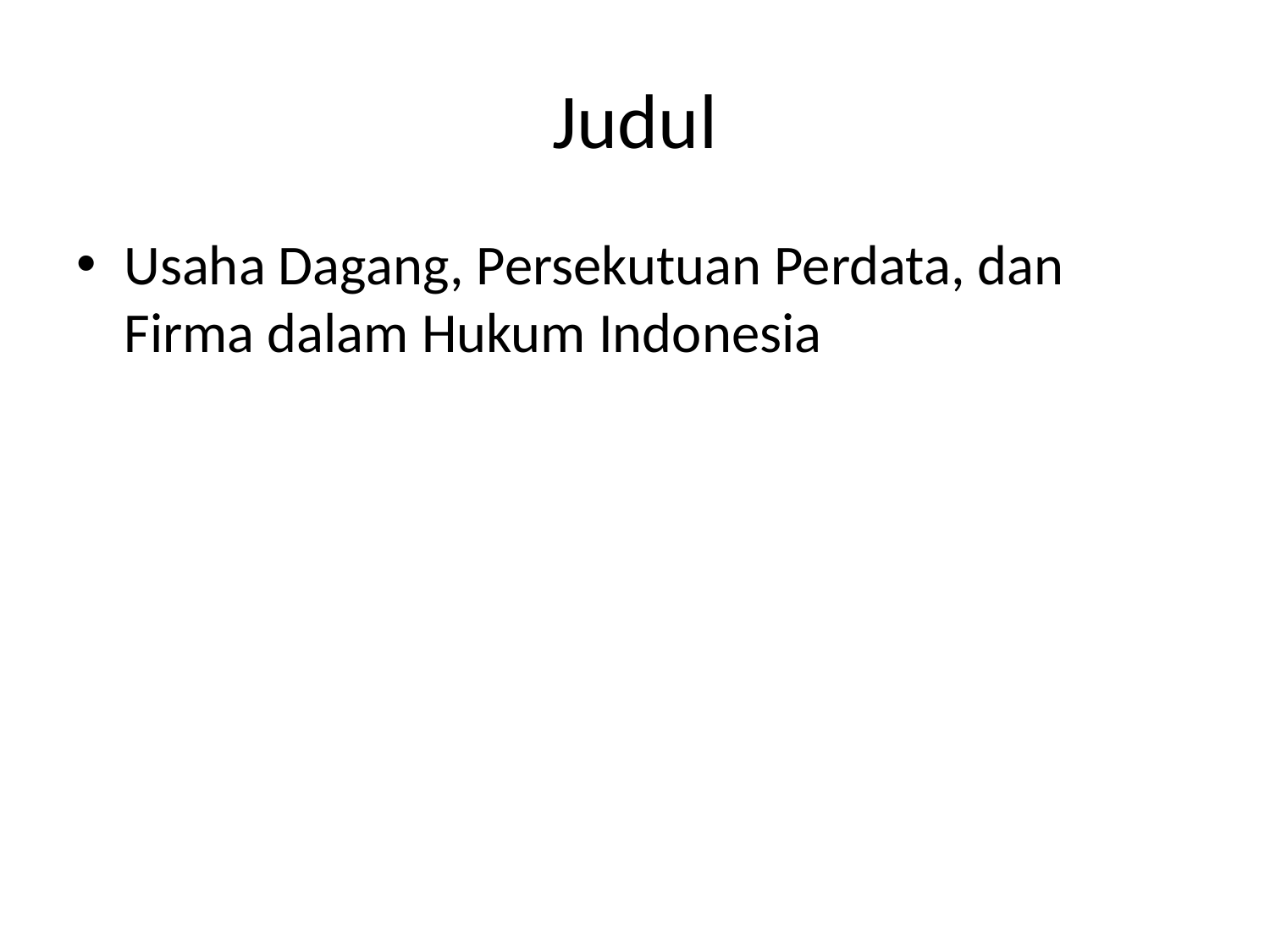

# Judul
Usaha Dagang, Persekutuan Perdata, dan Firma dalam Hukum Indonesia